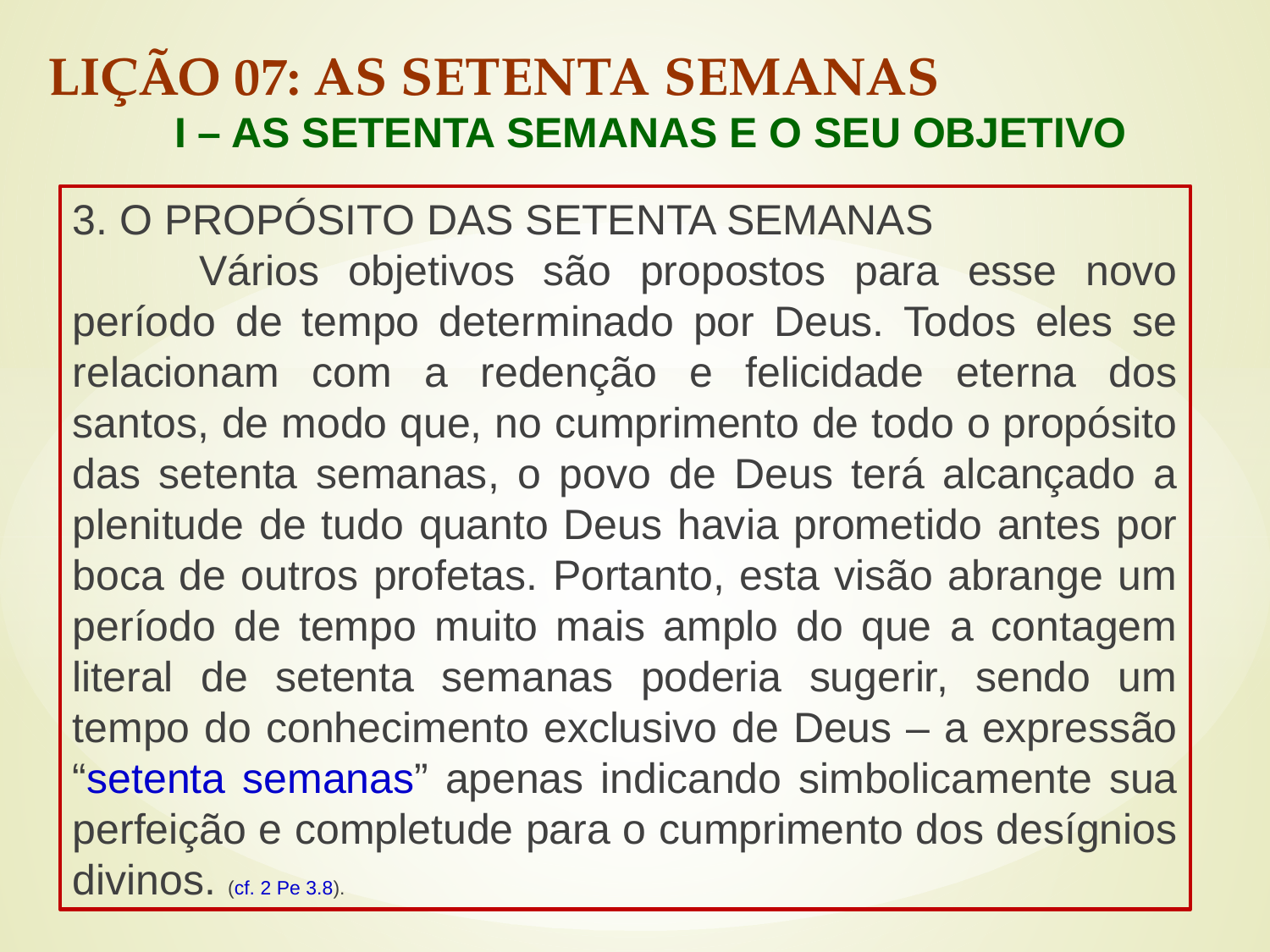

LIÇÃO 07: AS SETENTA SEMANAS
	I – AS SETENTA SEMANAS E O SEU OBJETIVO
3. O PROPÓSITO DAS SETENTA SEMANAS
	Vários objetivos são propostos para esse novo período de tempo determinado por Deus. Todos eles se relacionam com a redenção e felicidade eterna dos santos, de modo que, no cumprimento de todo o propósito das setenta semanas, o povo de Deus terá alcançado a plenitude de tudo quanto Deus havia prometido antes por boca de outros profetas. Portanto, esta visão abrange um período de tempo muito mais amplo do que a contagem literal de setenta semanas poderia sugerir, sendo um tempo do conhecimento exclusivo de Deus – a expressão “setenta semanas” apenas indicando simbolicamente sua perfeição e completude para o cumprimento dos desígnios divinos. (cf. 2 Pe 3.8).
#